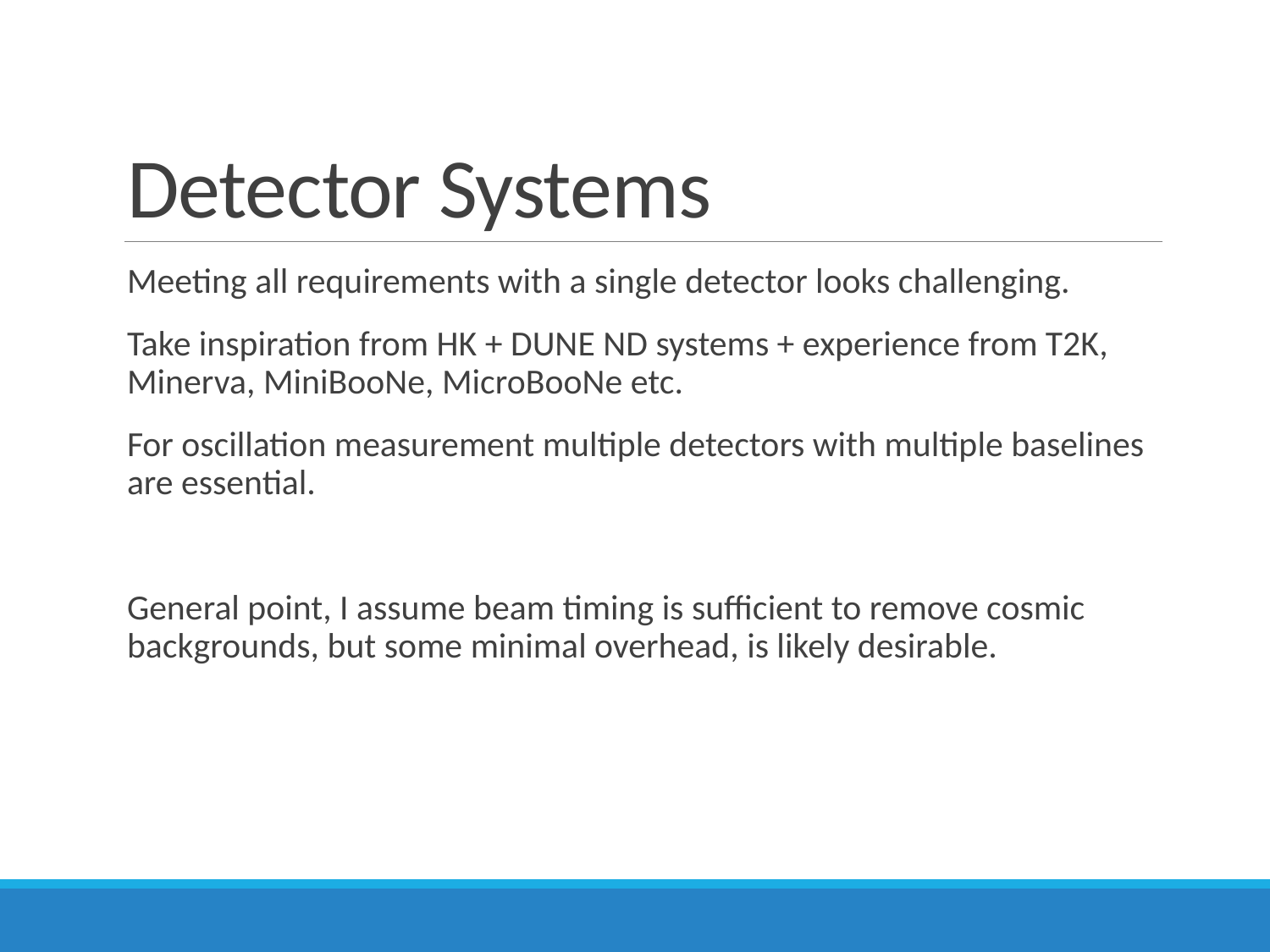

# Detector Systems
Meeting all requirements with a single detector looks challenging.
Take inspiration from HK + DUNE ND systems + experience from T2K, Minerva, MiniBooNe, MicroBooNe etc.
For oscillation measurement multiple detectors with multiple baselines are essential.

General point, I assume beam timing is sufficient to remove cosmic backgrounds, but some minimal overhead, is likely desirable.